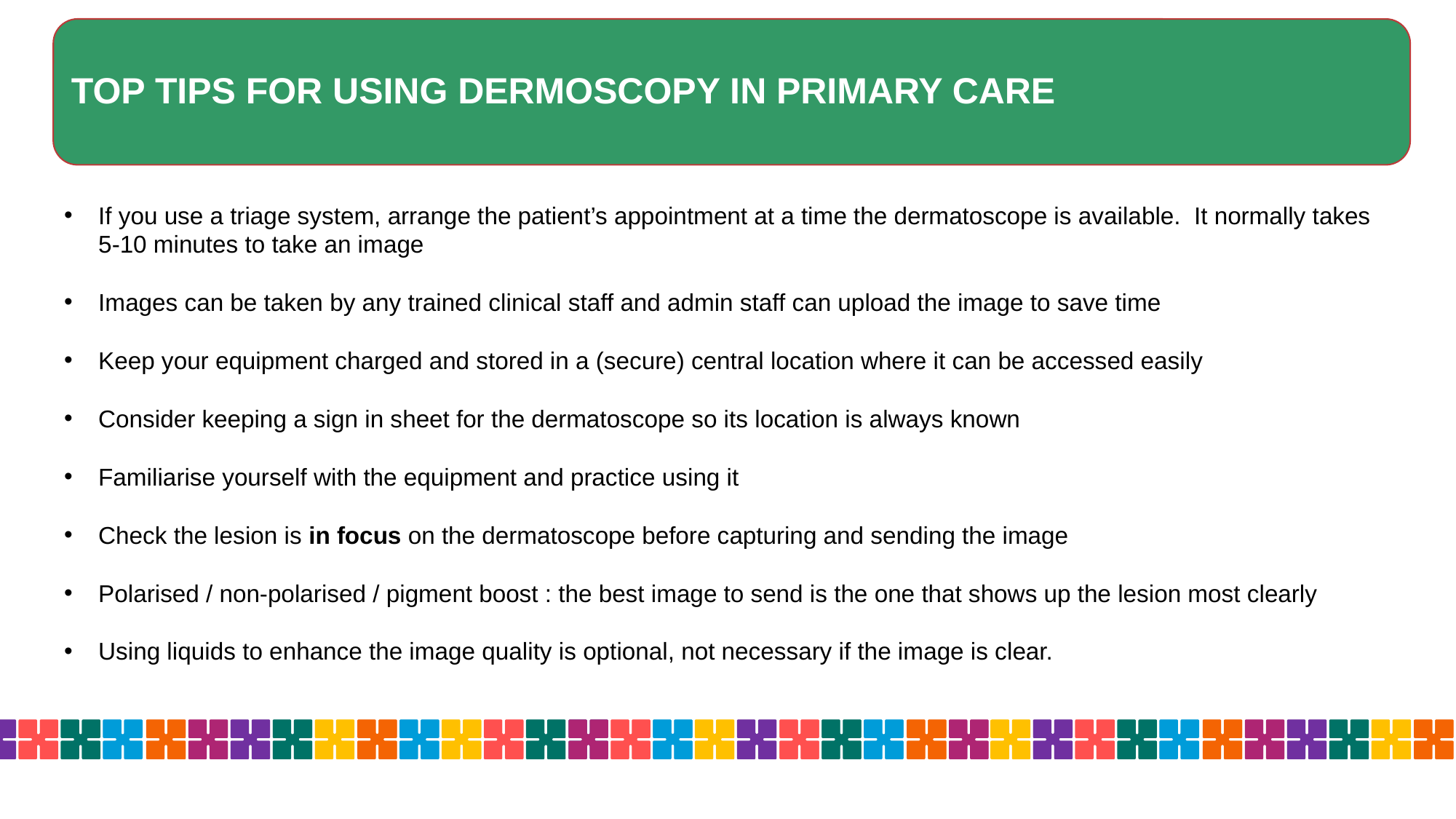

TOP TIPS FOR USING DERMOSCOPY IN PRIMARY CARE
#
If you use a triage system, arrange the patient’s appointment at a time the dermatoscope is available.  It normally takes 5-10 minutes to take an image

Images can be taken by any trained clinical staff and admin staff can upload the image to save time

Keep your equipment charged and stored in a (secure) central location where it can be accessed easily

Consider keeping a sign in sheet for the dermatoscope so its location is always known

Familiarise yourself with the equipment and practice using it

Check the lesion is in focus on the dermatoscope before capturing and sending the image

Polarised / non-polarised / pigment boost : the best image to send is the one that shows up the lesion most clearly

Using liquids to enhance the image quality is optional, not necessary if the image is clear.